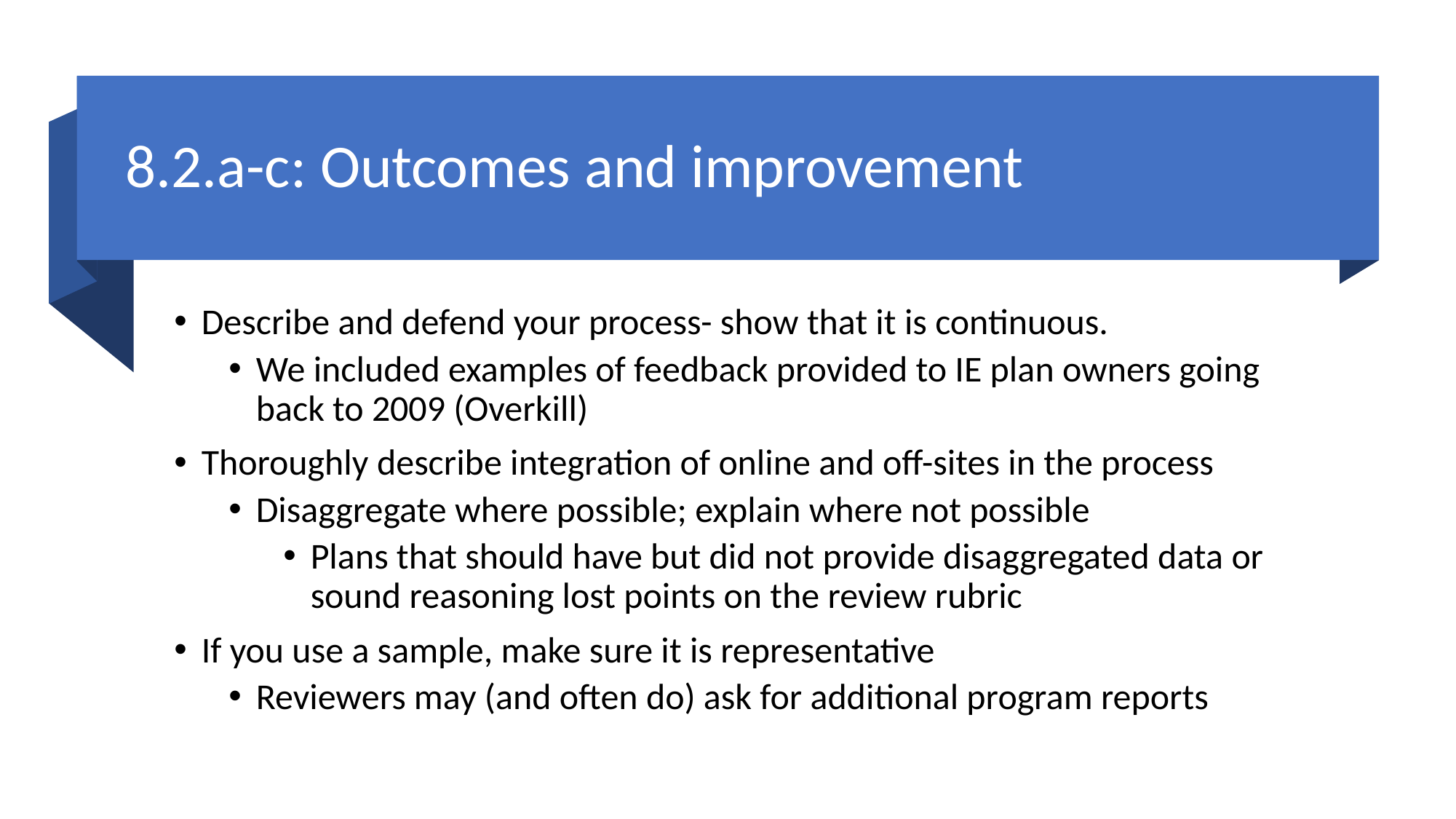

# 8.2.a-c: Outcomes and improvement

Describe and defend your process- show that it is continuous.
We included examples of feedback provided to IE plan owners going back to 2009 (Overkill)
Thoroughly describe integration of online and off-sites in the process
Disaggregate where possible; explain where not possible
Plans that should have but did not provide disaggregated data or sound reasoning lost points on the review rubric
If you use a sample, make sure it is representative
Reviewers may (and often do) ask for additional program reports